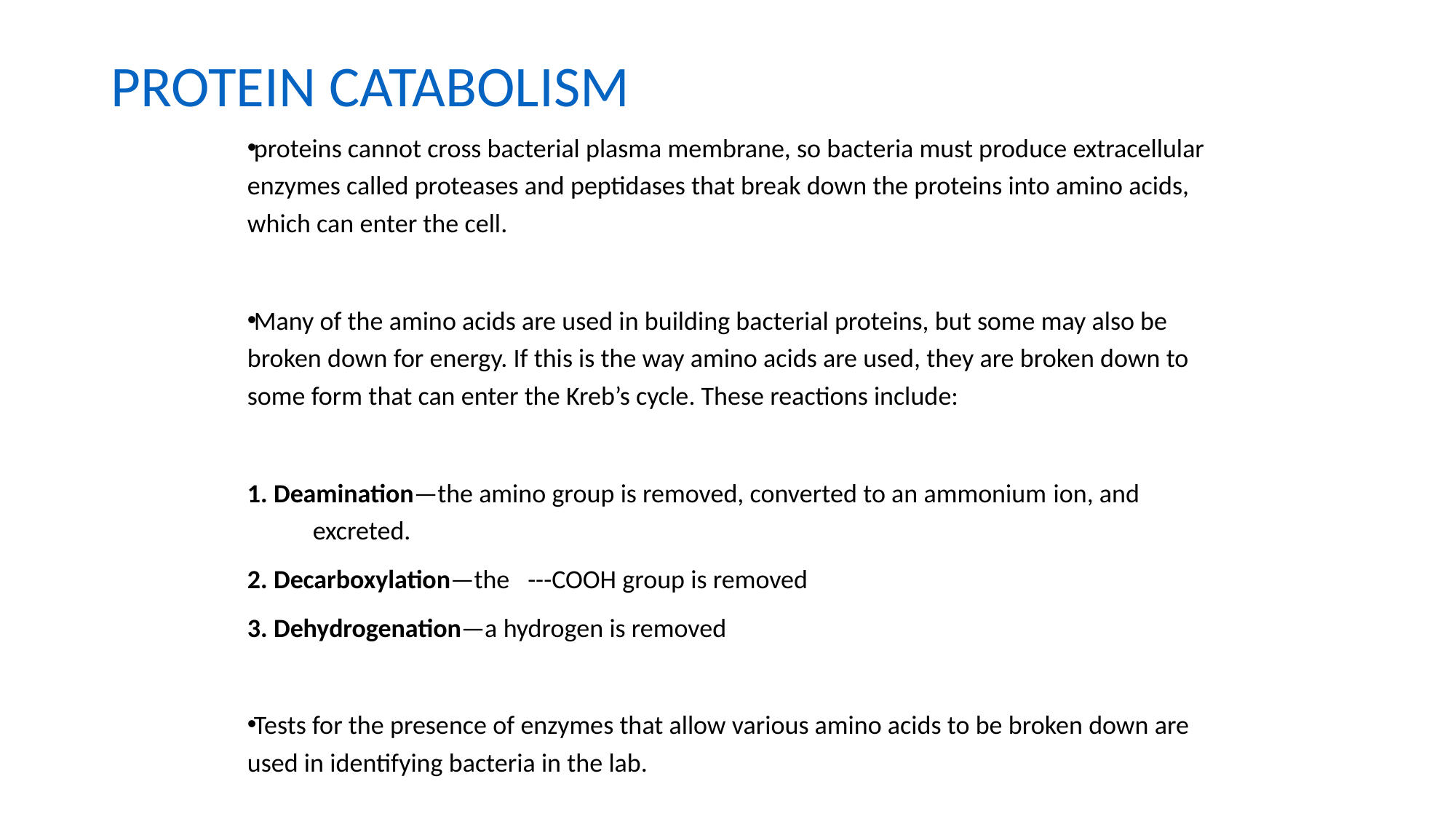

# PROTEIN CATABOLISM
proteins cannot cross bacterial plasma membrane, so bacteria must produce extracellular enzymes called proteases and peptidases that break down the proteins into amino acids, which can enter the cell.

Many of the amino acids are used in building bacterial proteins, but some may also be broken down for energy. If this is the way amino acids are used, they are broken down to some form that can enter the Kreb’s cycle. These reactions include:

1. Deamination—the amino group is removed, converted to an ammonium ion, and excreted.
2. Decarboxylation—the   ---COOH group is removed
3. Dehydrogenation—a hydrogen is removed

Tests for the presence of enzymes that allow various amino acids to be broken down are used in identifying bacteria in the lab.